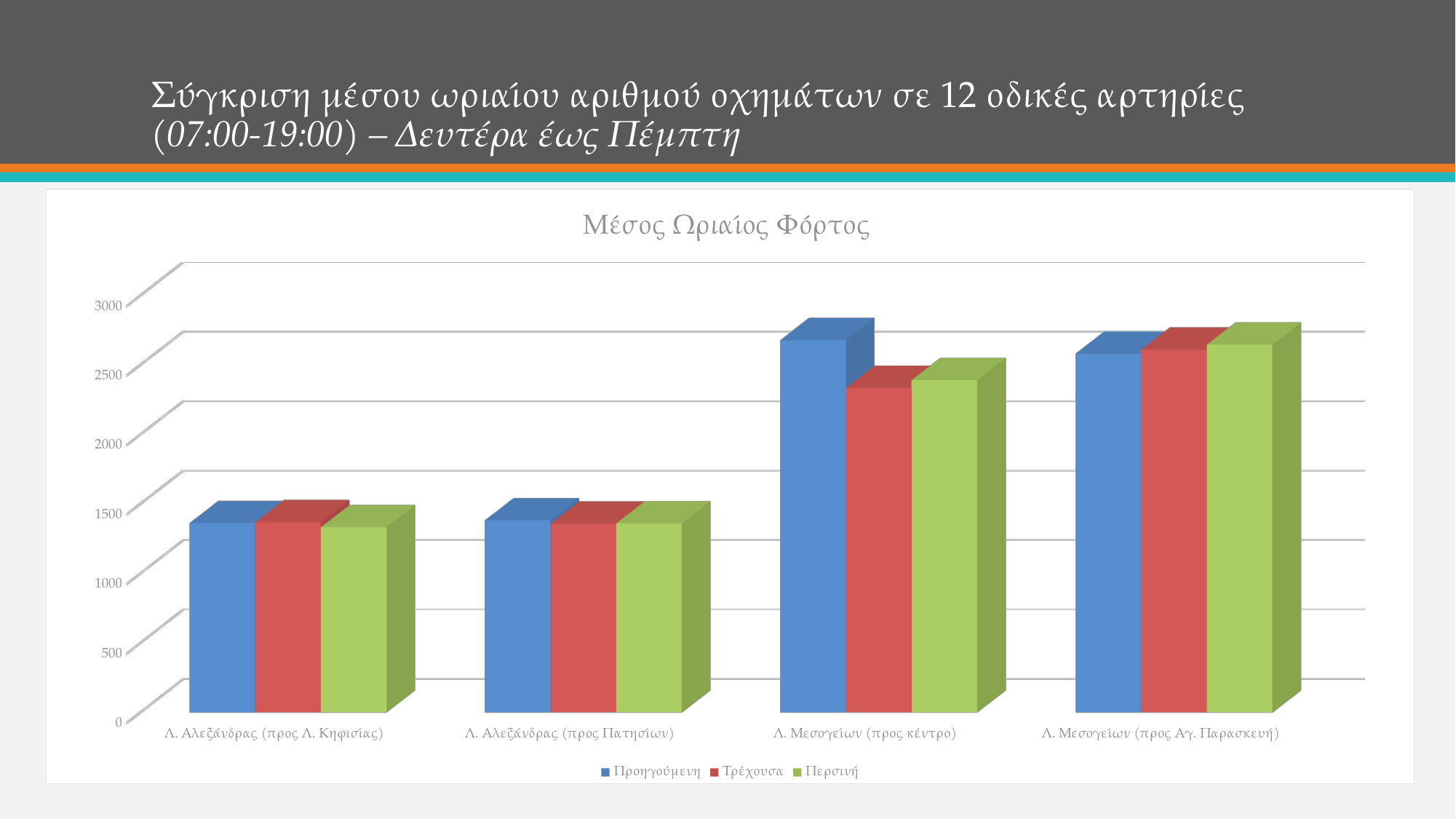

# Σύγκριση μέσου ωριαίου αριθμού οχημάτων σε 12 οδικές αρτηρίες (07:00-19:00) – Δευτέρα έως Πέμπτη

[unsupported chart]